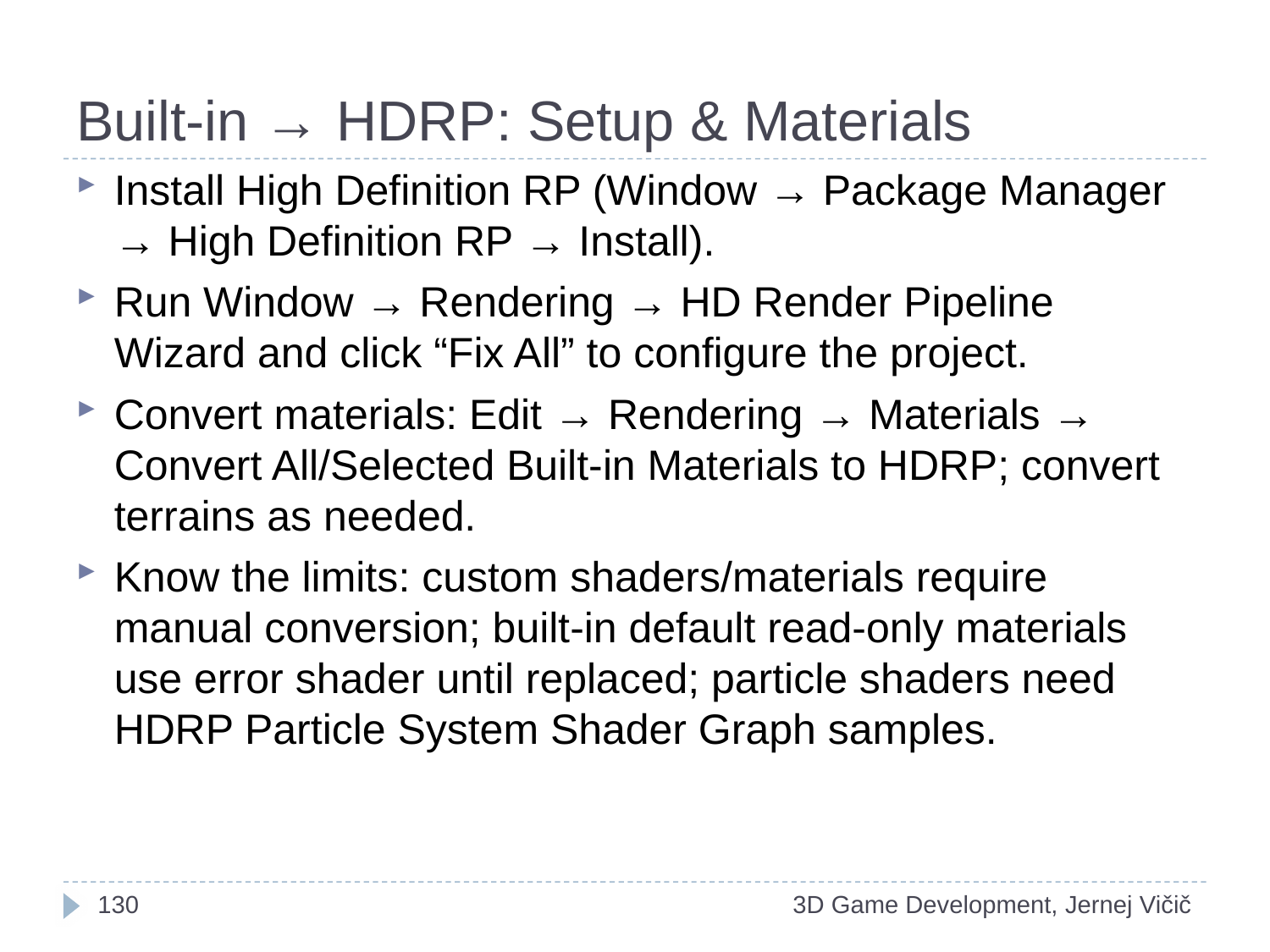

# Built‑in → HDRP: Setup & Materials
Install High Definition RP (Window → Package Manager → High Definition RP → Install).
Run Window → Rendering → HD Render Pipeline Wizard and click “Fix All” to configure the project.
Convert materials: Edit → Rendering → Materials → Convert All/Selected Built‑in Materials to HDRP; convert terrains as needed.
Know the limits: custom shaders/materials require manual conversion; built‑in default read‑only materials use error shader until replaced; particle shaders need HDRP Particle System Shader Graph samples.
130
3D Game Development, Jernej Vičič